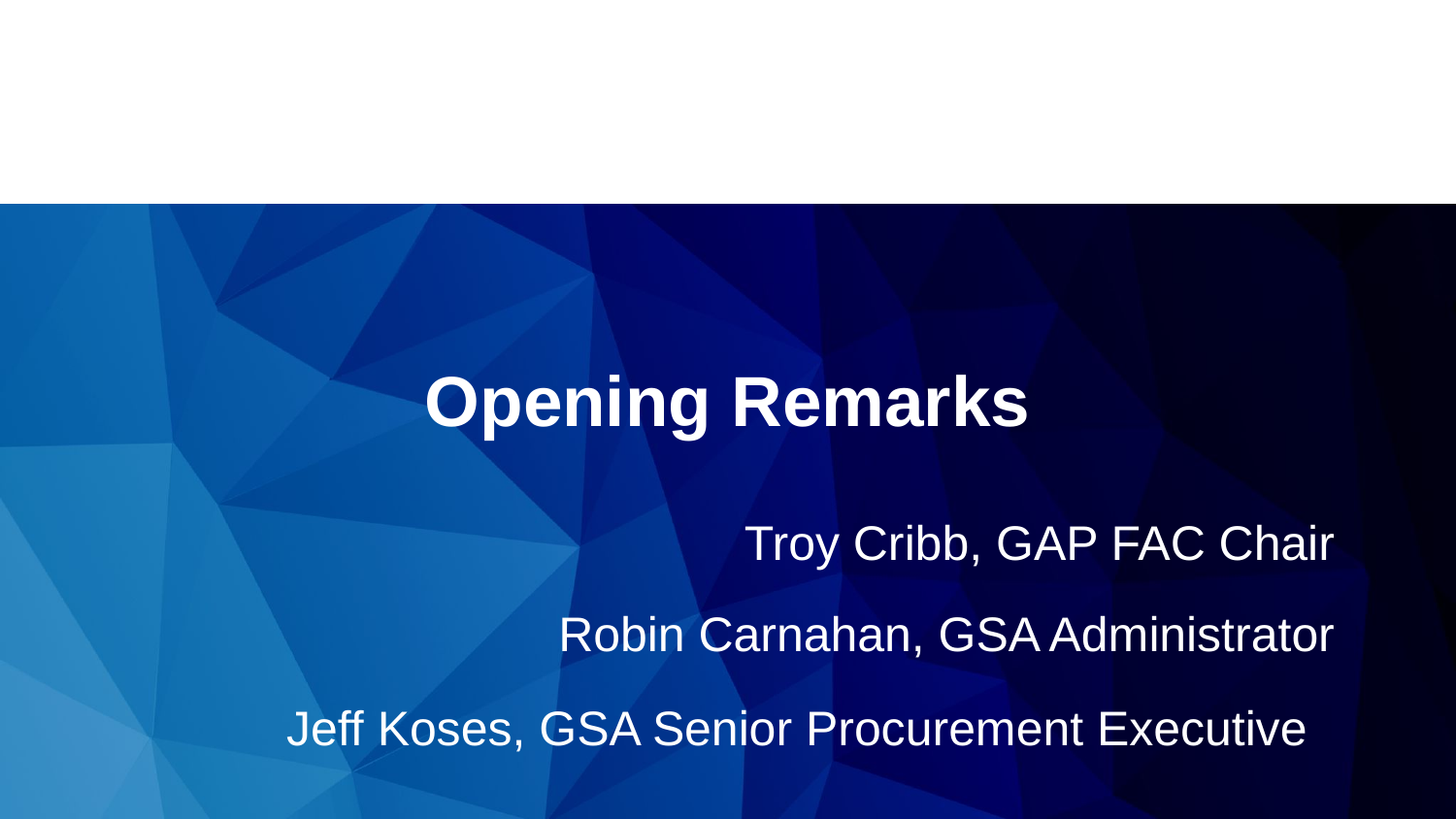

Opening Remarks

Troy Cribb, GAP FAC Chair
Robin Carnahan, GSA Administrator
Jeff Koses, GSA Senior Procurement Executive